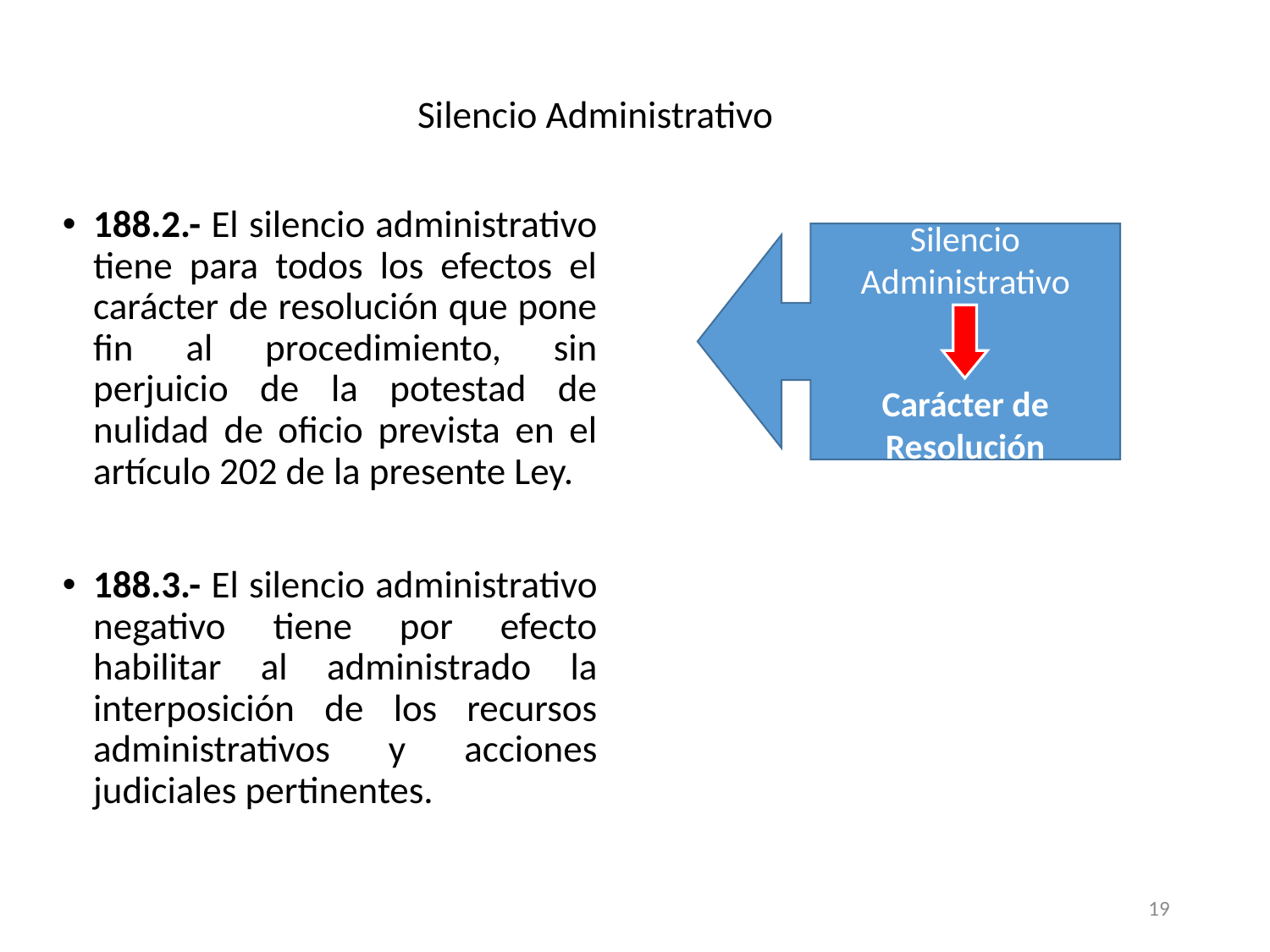

# Silencio Administrativo
188.2.- El silencio administrativo tiene para todos los efectos el carácter de resolución que pone fin al procedimiento, sin perjuicio de la potestad de nulidad de oficio prevista en el artículo 202 de la presente Ley.

188.3.- El silencio administrativo negativo tiene por efecto habilitar al administrado la interposición de los recursos administrativos y acciones judiciales pertinentes.
Silencio Administrativo

Carácter de Resolución

19